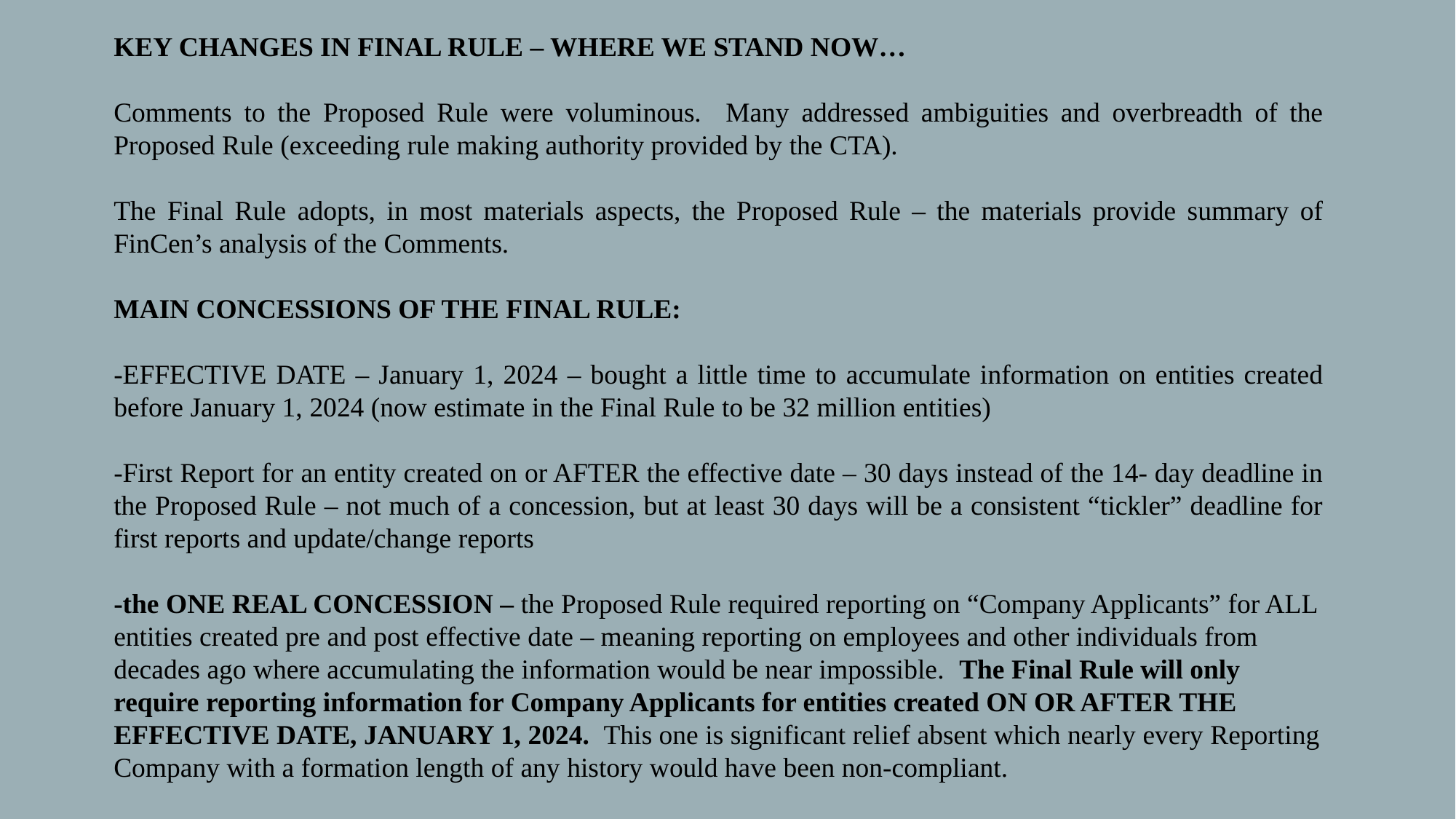

KEY CHANGES IN FINAL RULE – WHERE WE STAND NOW…

Comments to the Proposed Rule were voluminous.  Many addressed ambiguities and overbreadth of the Proposed Rule (exceeding rule making authority provided by the CTA).

The Final Rule adopts, in most materials aspects, the Proposed Rule – the materials provide summary of FinCen’s analysis of the Comments.

MAIN CONCESSIONS OF THE FINAL RULE:

-EFFECTIVE DATE – January 1, 2024 – bought a little time to accumulate information on entities created before January 1, 2024 (now estimate in the Final Rule to be 32 million entities)

-First Report for an entity created on or AFTER the effective date – 30 days instead of the 14- day deadline in the Proposed Rule – not much of a concession, but at least 30 days will be a consistent “tickler” deadline for first reports and update/change reports

-the ONE REAL CONCESSION – the Proposed Rule required reporting on “Company Applicants” for ALL entities created pre and post effective date – meaning reporting on employees and other individuals from decades ago where accumulating the information would be near impossible.  The Final Rule will only require reporting information for Company Applicants for entities created ON OR AFTER THE EFFECTIVE DATE, JANUARY 1, 2024.  This one is significant relief absent which nearly every Reporting Company with a formation length of any history would have been non-compliant.